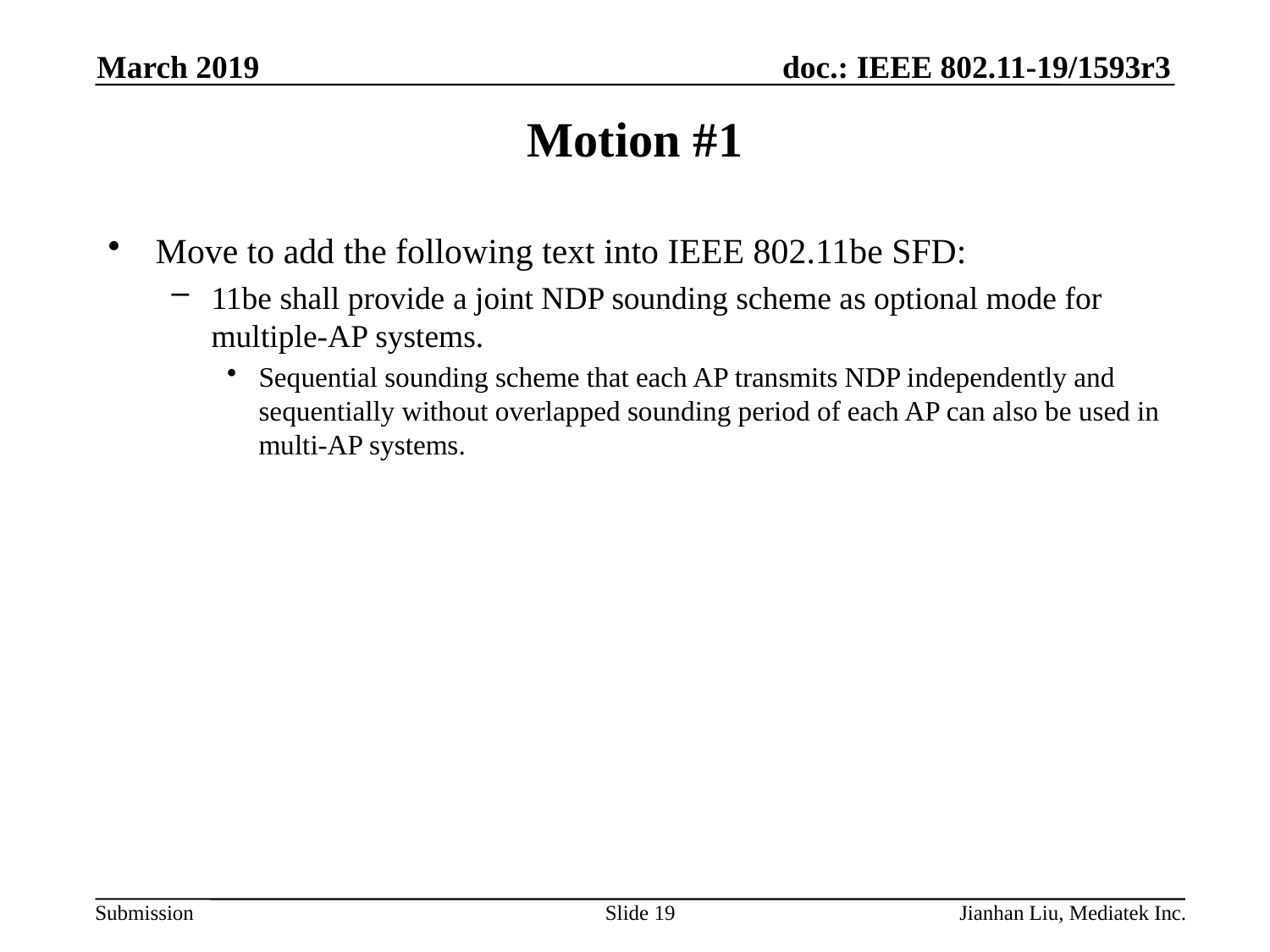

March 2019
# Motion #1
Move to add the following text into IEEE 802.11be SFD:
11be shall provide a joint NDP sounding scheme as optional mode for multiple-AP systems.
Sequential sounding scheme that each AP transmits NDP independently and sequentially without overlapped sounding period of each AP can also be used in multi-AP systems.

Slide 19
Jianhan Liu, Mediatek Inc.